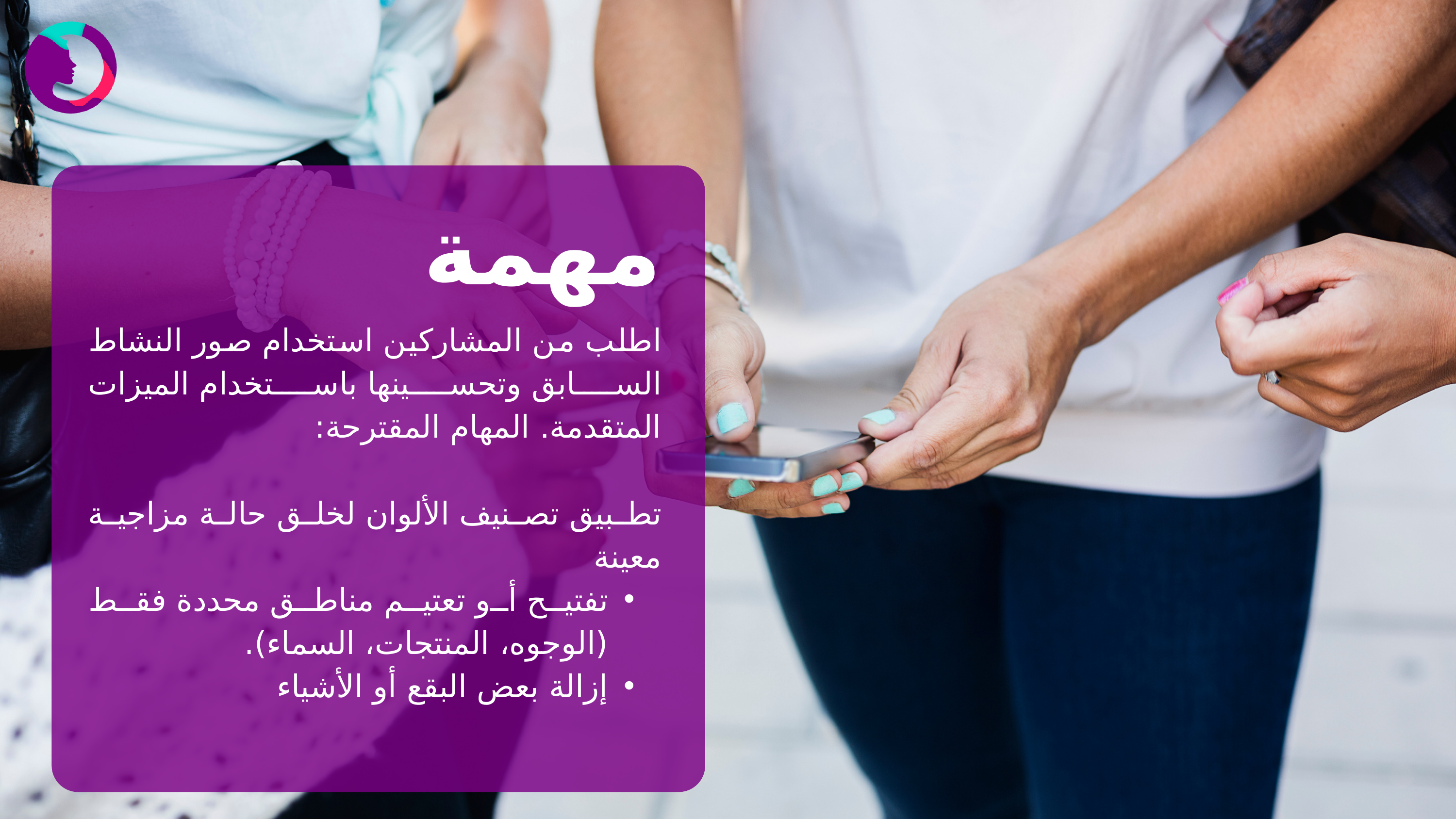

مهمة
اطلب من المشاركين استخدام صور النشاط السابق وتحسينها باستخدام الميزات المتقدمة. المهام المقترحة:

تطبيق تصنيف الألوان لخلق حالة مزاجية معينة
تفتيح أو تعتيم مناطق محددة فقط (الوجوه، المنتجات، السماء).
إزالة بعض البقع أو الأشياء